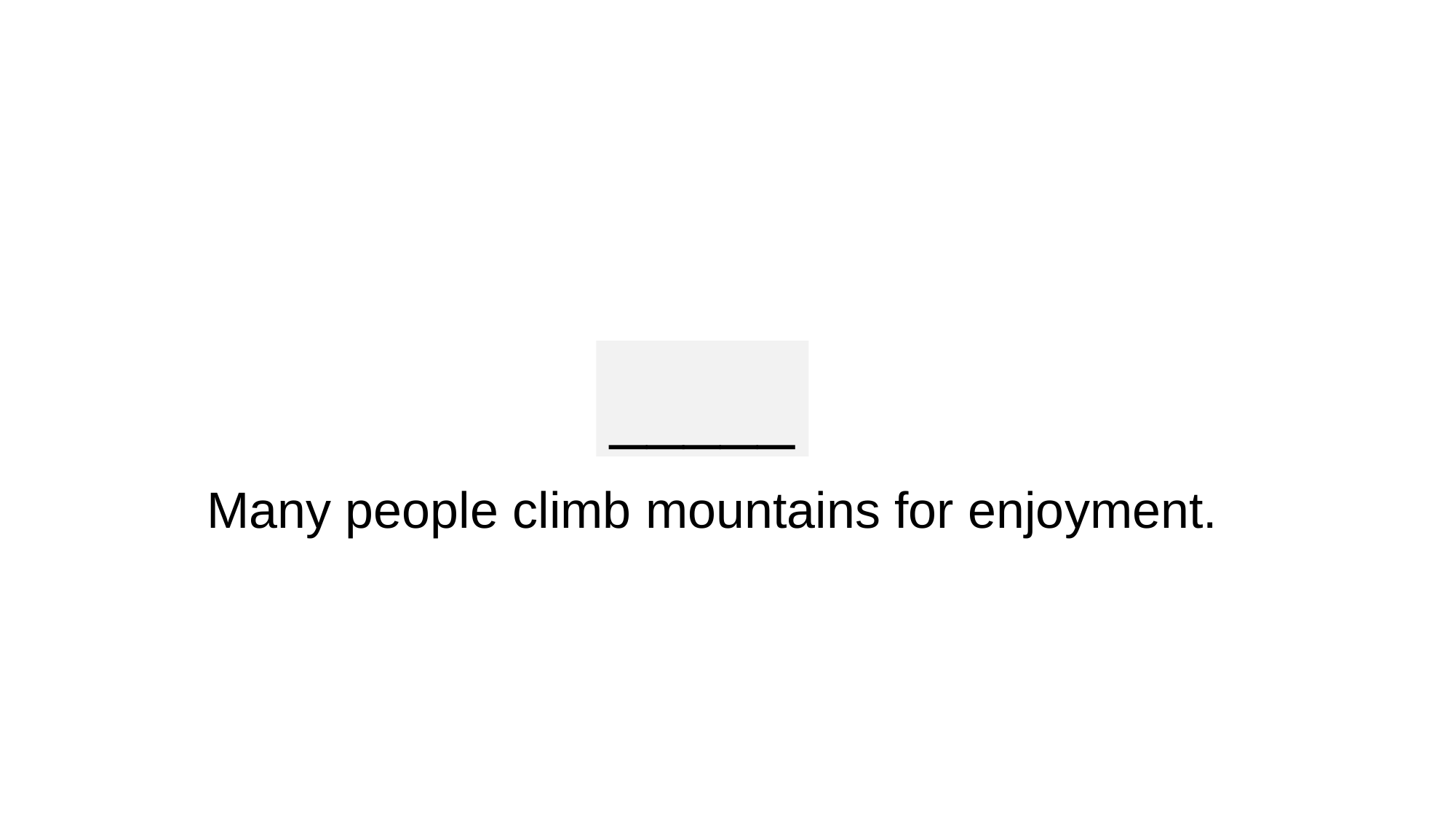

_____
# Many people climb mountains for enjoyment.